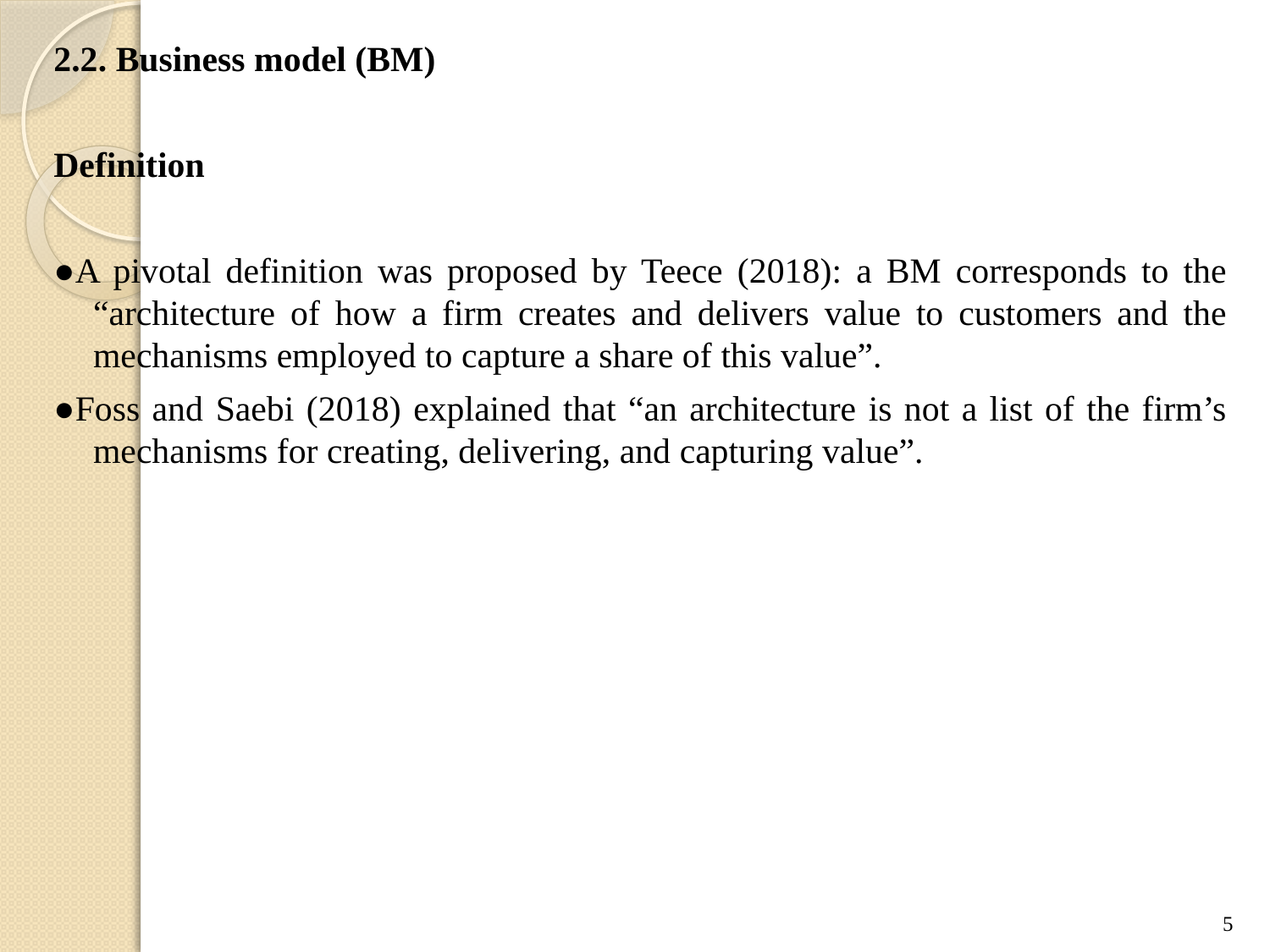

2.2. Business model (BM)

Definition

●A pivotal definition was proposed by Teece (2018): a BM corresponds to the “architecture of how a firm creates and delivers value to customers and the mechanisms employed to capture a share of this value”.
●Foss and Saebi (2018) explained that “an architecture is not a list of the firm’s mechanisms for creating, delivering, and capturing value”.
5